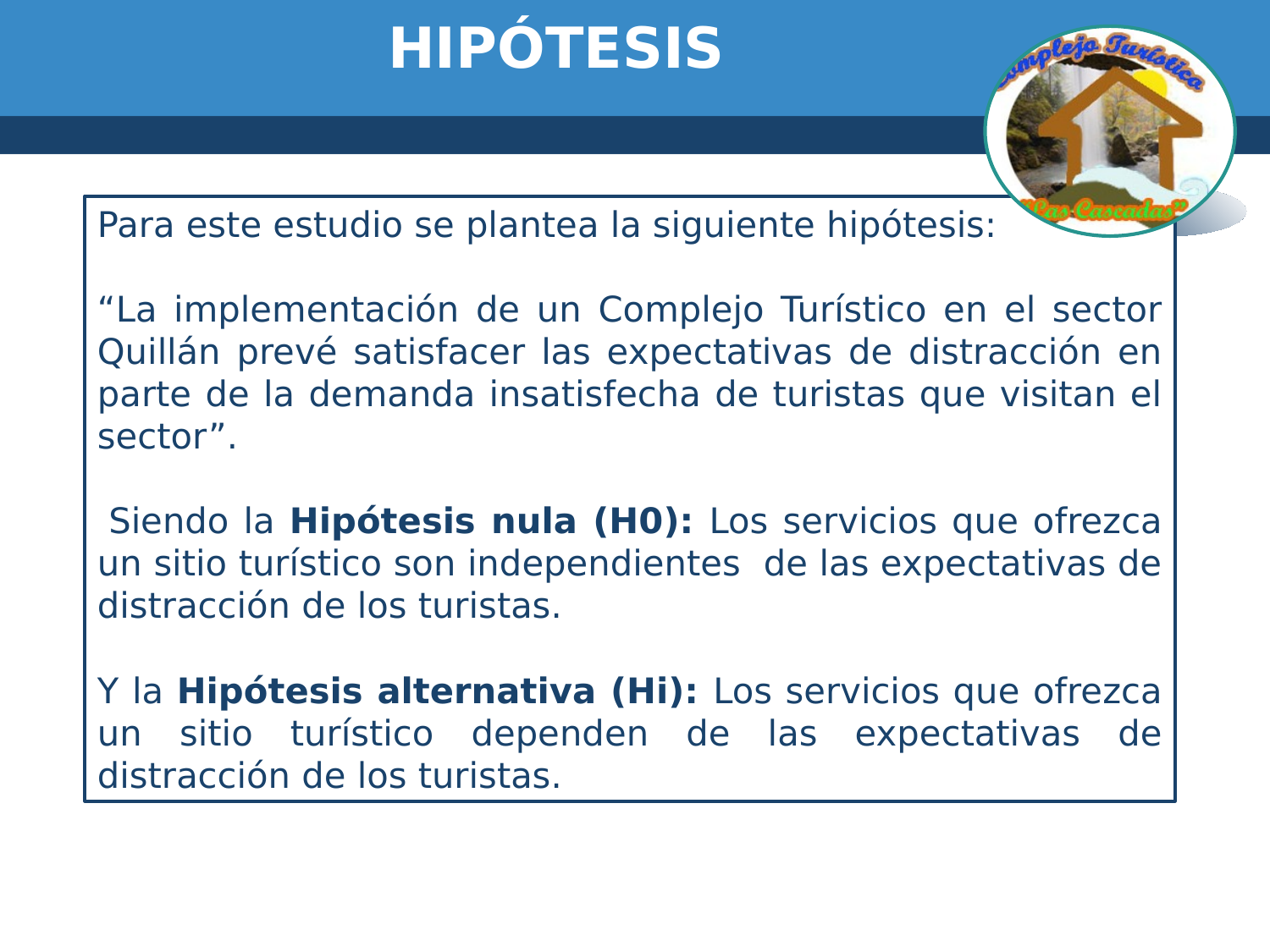

# HIPÓTESIS

Para este estudio se plantea la siguiente hipótesis:

“La implementación de un Complejo Turístico en el sector Quillán prevé satisfacer las expectativas de distracción en parte de la demanda insatisfecha de turistas que visitan el sector”.

 Siendo la Hipótesis nula (H0): Los servicios que ofrezca un sitio turístico son independientes  de las expectativas de distracción de los turistas.

Y la Hipótesis alternativa (Hi): Los servicios que ofrezca un sitio turístico dependen de las expectativas de distracción de los turistas.